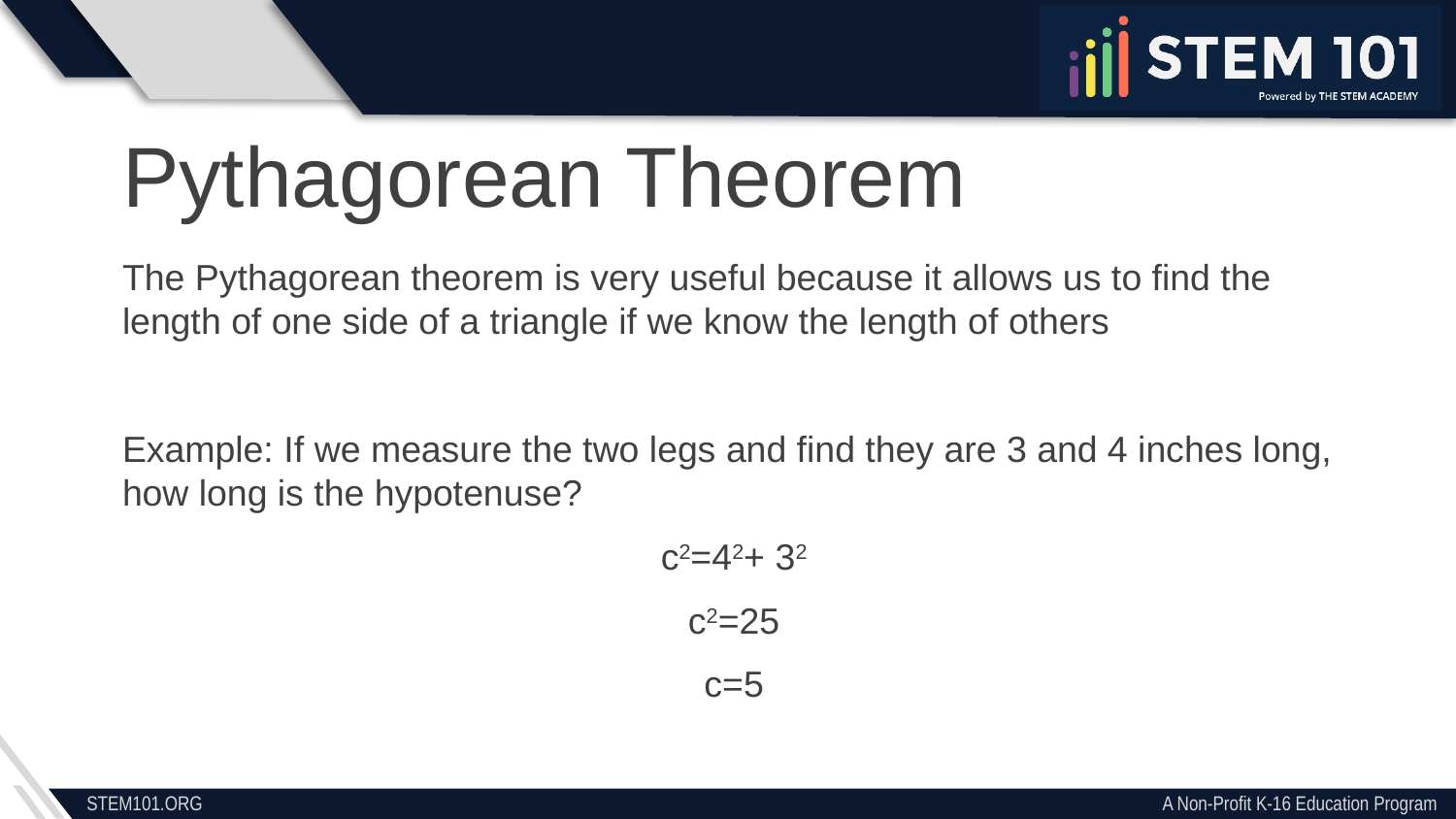

Pythagorean Theorem
The Pythagorean theorem is very useful because it allows us to find the length of one side of a triangle if we know the length of others

Example: If we measure the two legs and find they are 3 and 4 inches long, how long is the hypotenuse?
c2=42+ 32
c2=25
c=5